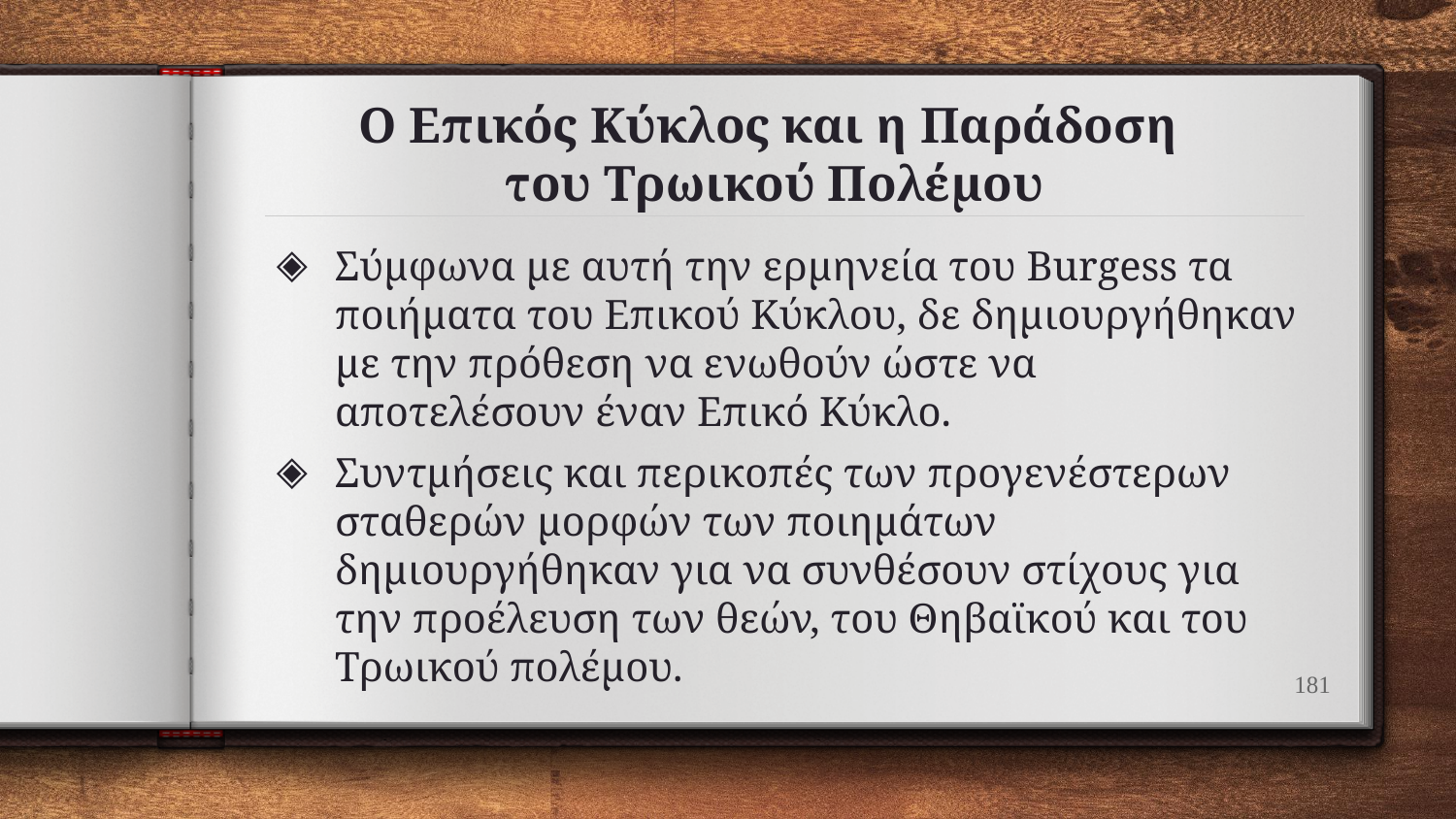

# Ο Επικός Κύκλος και η Παράδοση του Τρωικού Πολέμου
Σύμφωνα με αυτή την ερμηνεία του Burgess τα ποιήματα του Επικού Κύκλου, δε δημιουργήθηκαν με την πρόθεση να ενωθούν ώστε να αποτελέσουν έναν Επικό Κύκλο.
Συντμήσεις και περικοπές των προγενέστερων σταθερών μορφών των ποιημάτων δημιουργήθηκαν για να συνθέσουν στίχους για την προέλευση των θεών, του Θηβαϊκού και του Τρωικού πολέμου.

181